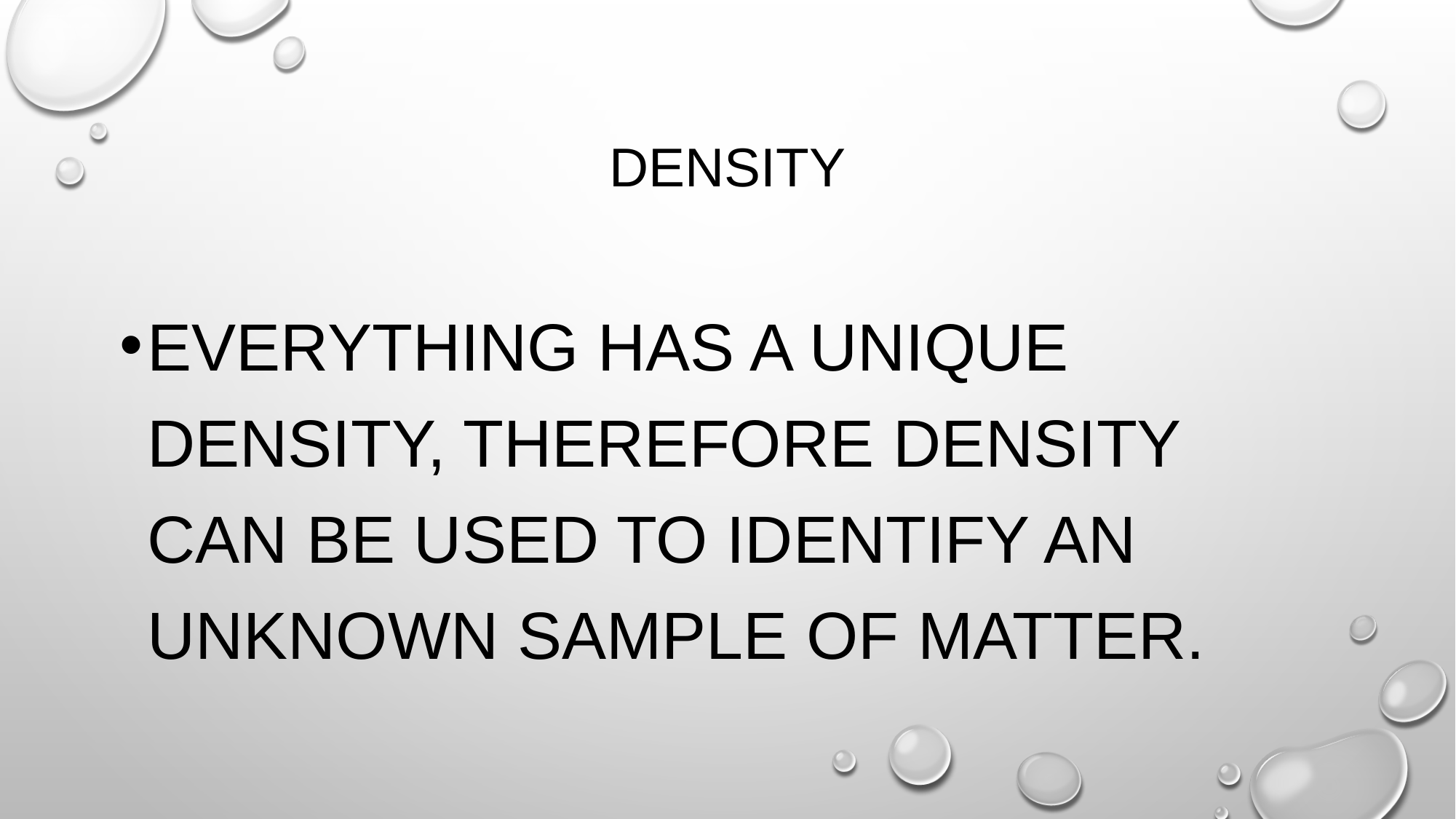

# Density
EVERYTHING has a unique density, therefore density can be used to identify an unknown sample of matter.